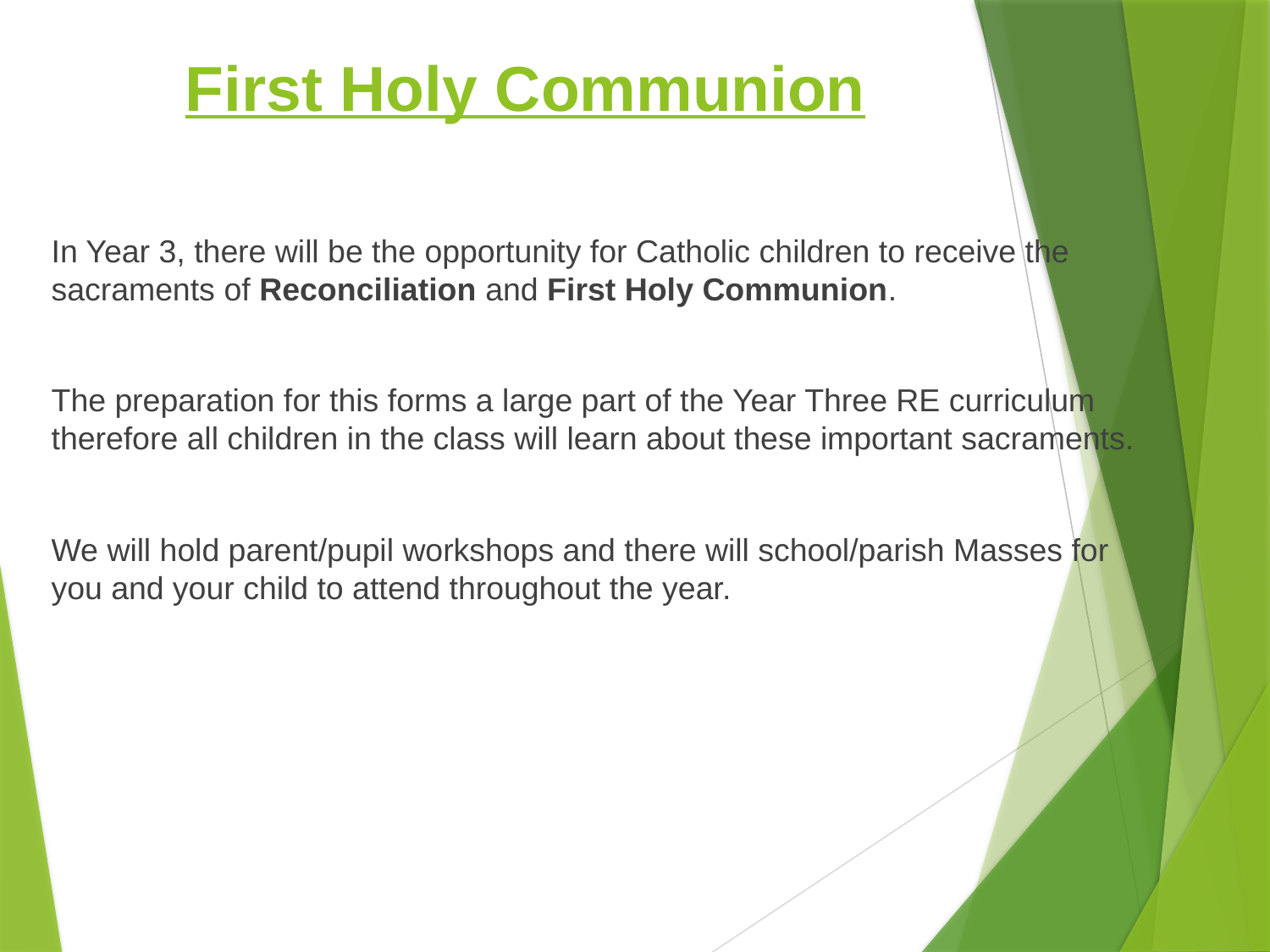

First Holy Communion
In Year 3, there will be the opportunity for Catholic children to receive the sacraments of Reconciliation and First Holy Communion.

The preparation for this forms a large part of the Year Three RE curriculum therefore all children in the class will learn about these important sacraments.

We will hold parent/pupil workshops and there will school/parish Masses for you and your child to attend throughout the year.